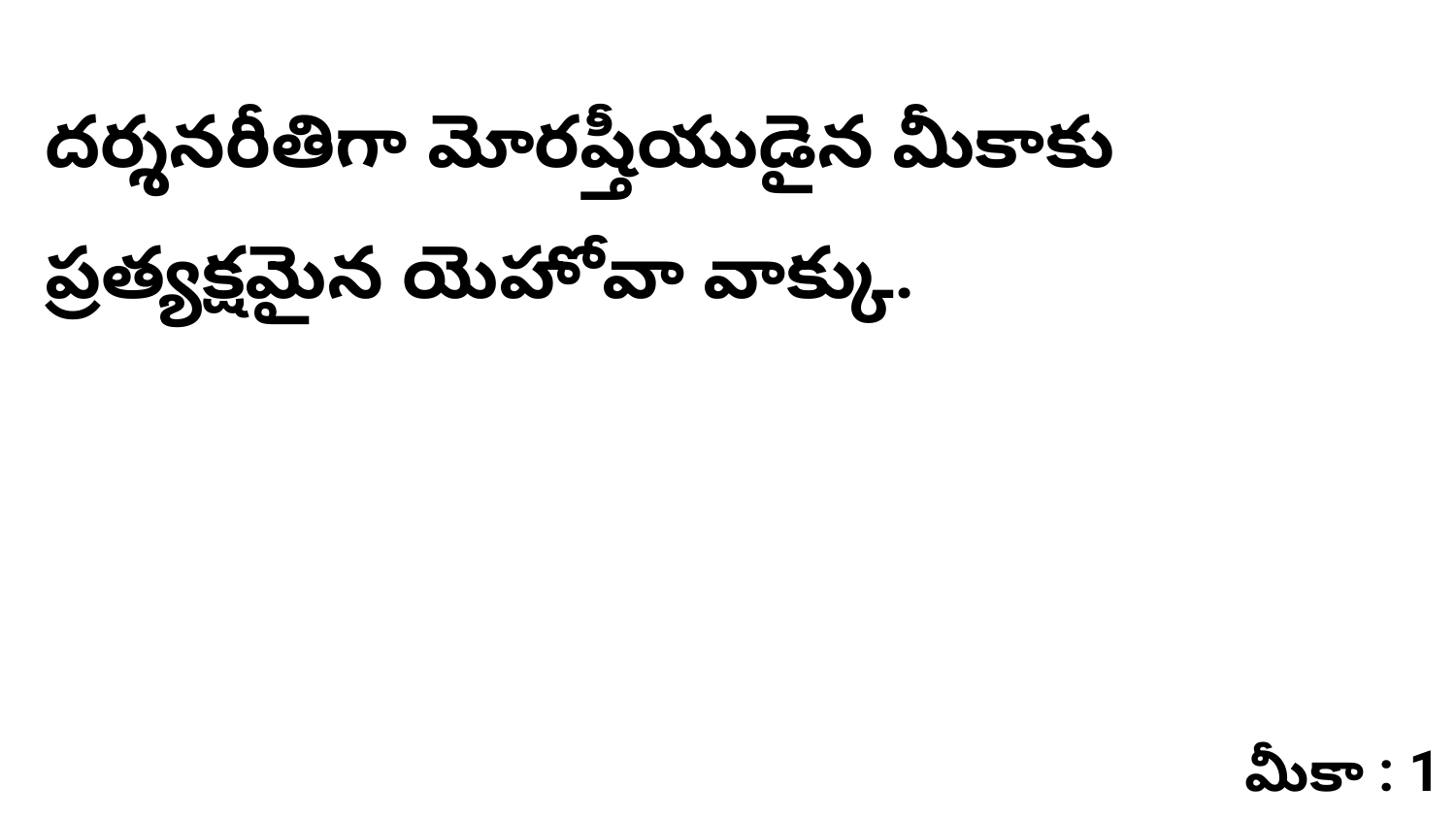

దర్శనరీతిగా మోరష్తీయుడైన మీకాకు ప్రత్యక్షమైన యెహోవా వాక్కు.
మీకా : 1